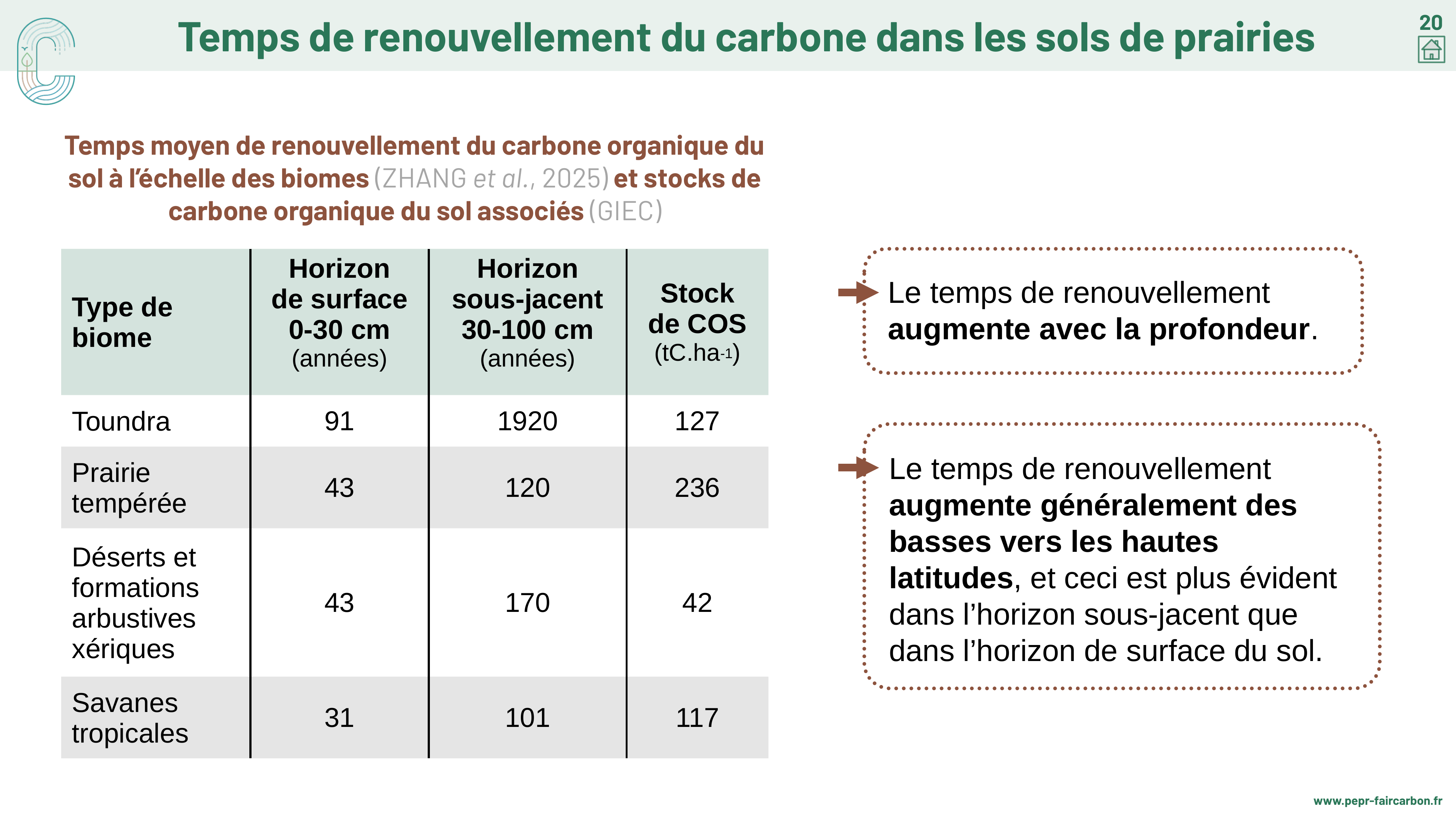

# Temps de renouvellement du carbone dans les sols de prairies
Temps moyen de renouvellement du carbone organique du sol à l’échelle des biomes (Zhang et al., 2025) et stocks de carbone organique du sol associés (GIEC)
| Type de biome | Horizon de surface 0-30 cm (années) | Horizon sous-jacent 30-100 cm (années) | Stock de COS (tC.ha-1) |
| --- | --- | --- | --- |
| Toundra | 91 | 1920 | 127 |
| Prairie tempérée | 43 | 120 | 236 |
| Déserts et formations arbustives xériques | 43 | 170 | 42 |
| Savanes tropicales | 31 | 101 | 117 |
Le temps de renouvellement augmente avec la profondeur.
Le temps de renouvellement augmente généralement des basses vers les hautes latitudes, et ceci est plus évident dans l’horizon sous-jacent que dans l’horizon de surface du sol.